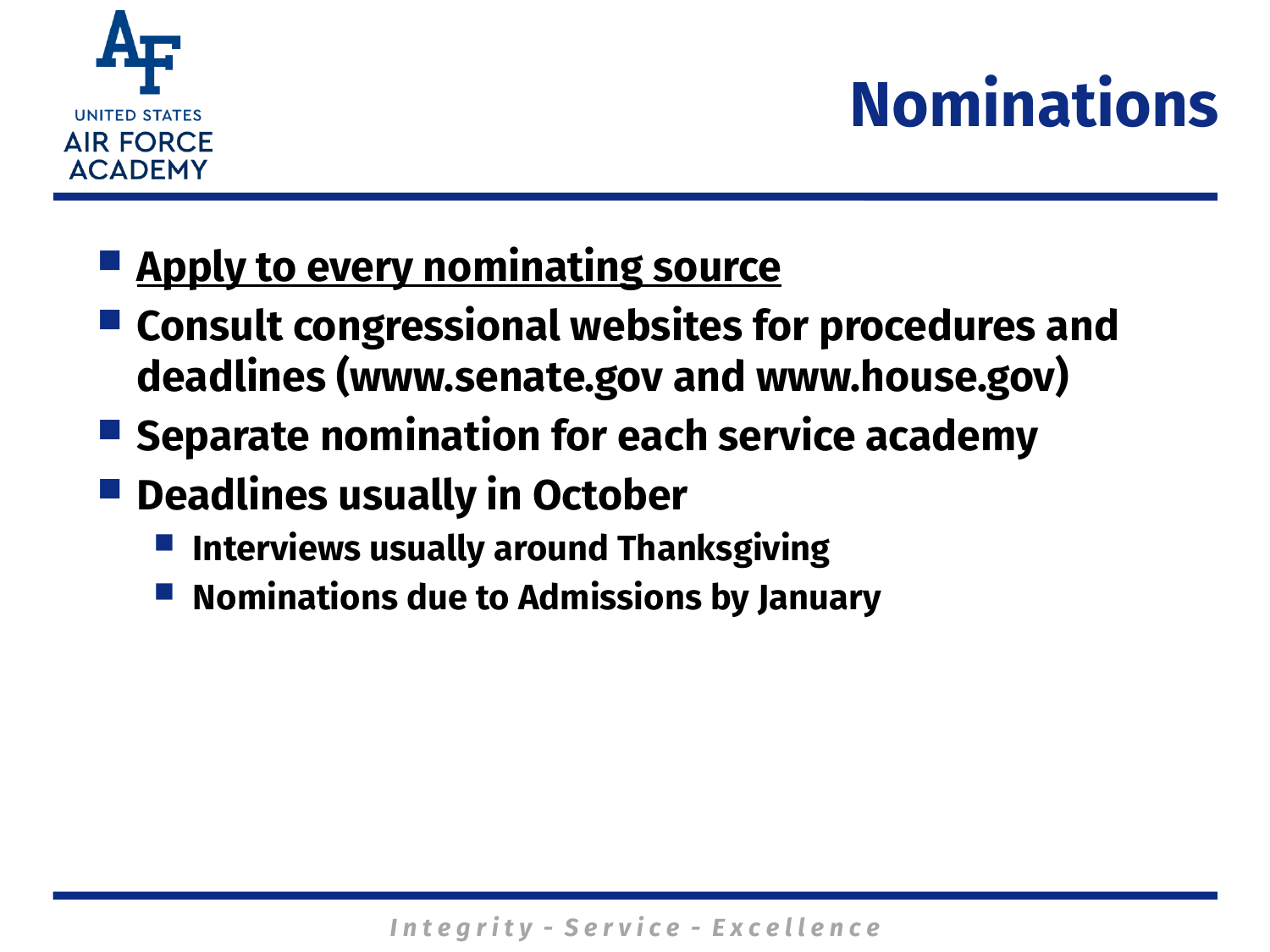

# Nominations
Apply to every nominating source
Consult congressional websites for procedures and deadlines (www.senate.gov and www.house.gov)
Separate nomination for each service academy
Deadlines usually in October
Interviews usually around Thanksgiving
Nominations due to Admissions by January